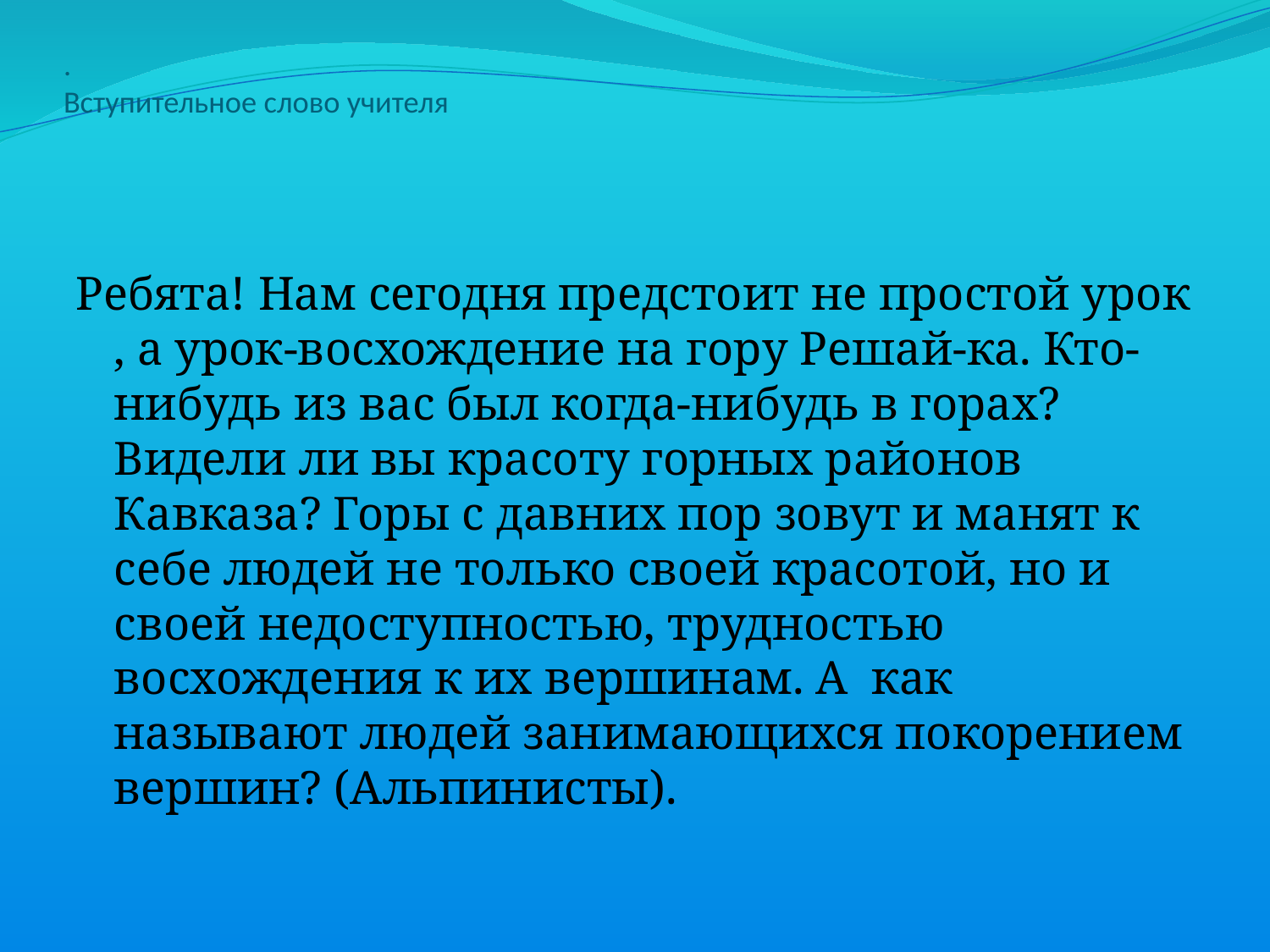

# . Вступительное слово учителя
Ребята! Нам сегодня предстоит не простой урок , а урок-восхождение на гору Решай-ка. Кто-нибудь из вас был когда-нибудь в горах? Видели ли вы красоту горных районов Кавказа? Горы с давних пор зовут и манят к себе людей не только своей красотой, но и своей недоступностью, трудностью восхождения к их вершинам. А  как называют людей занимающихся покорением вершин? (Альпинисты).